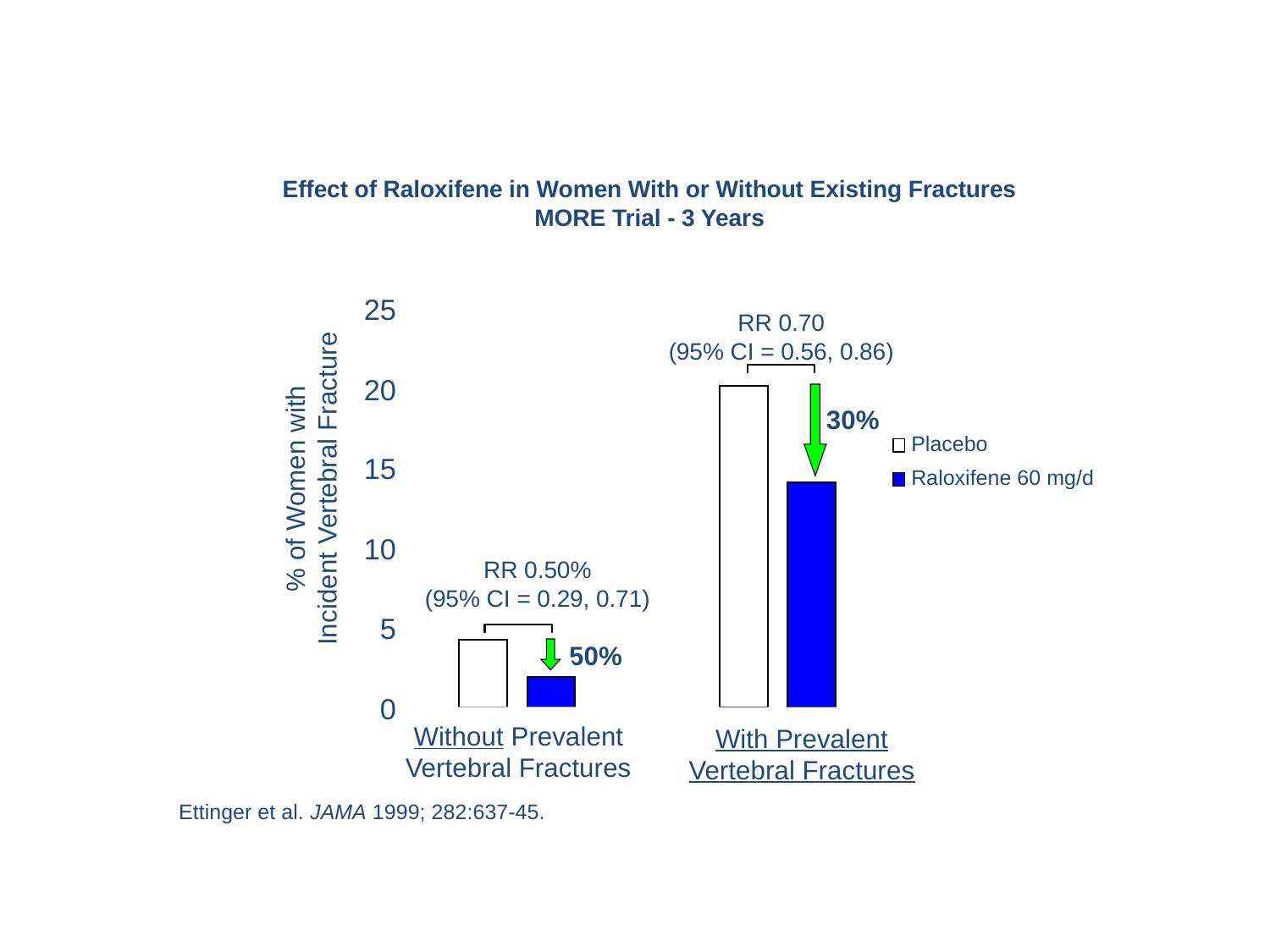

Effect of Raloxifene in Women With or Without Existing Fractures
MORE Trial - 3 Years

25
RR 0.70
(95% CI = 0.56, 0.86)

20

30%
Placebo

Raloxifene 60 mg/d

15
% of Women with
Incident Vertebral Fracture

10
RR 0.50%
(95% CI = 0.29, 0.71)
5

50%

0

Without Prevalent
Vertebral Fractures
With Prevalent
Vertebral Fractures
Ettinger et al. JAMA 1999; 282:637-45.